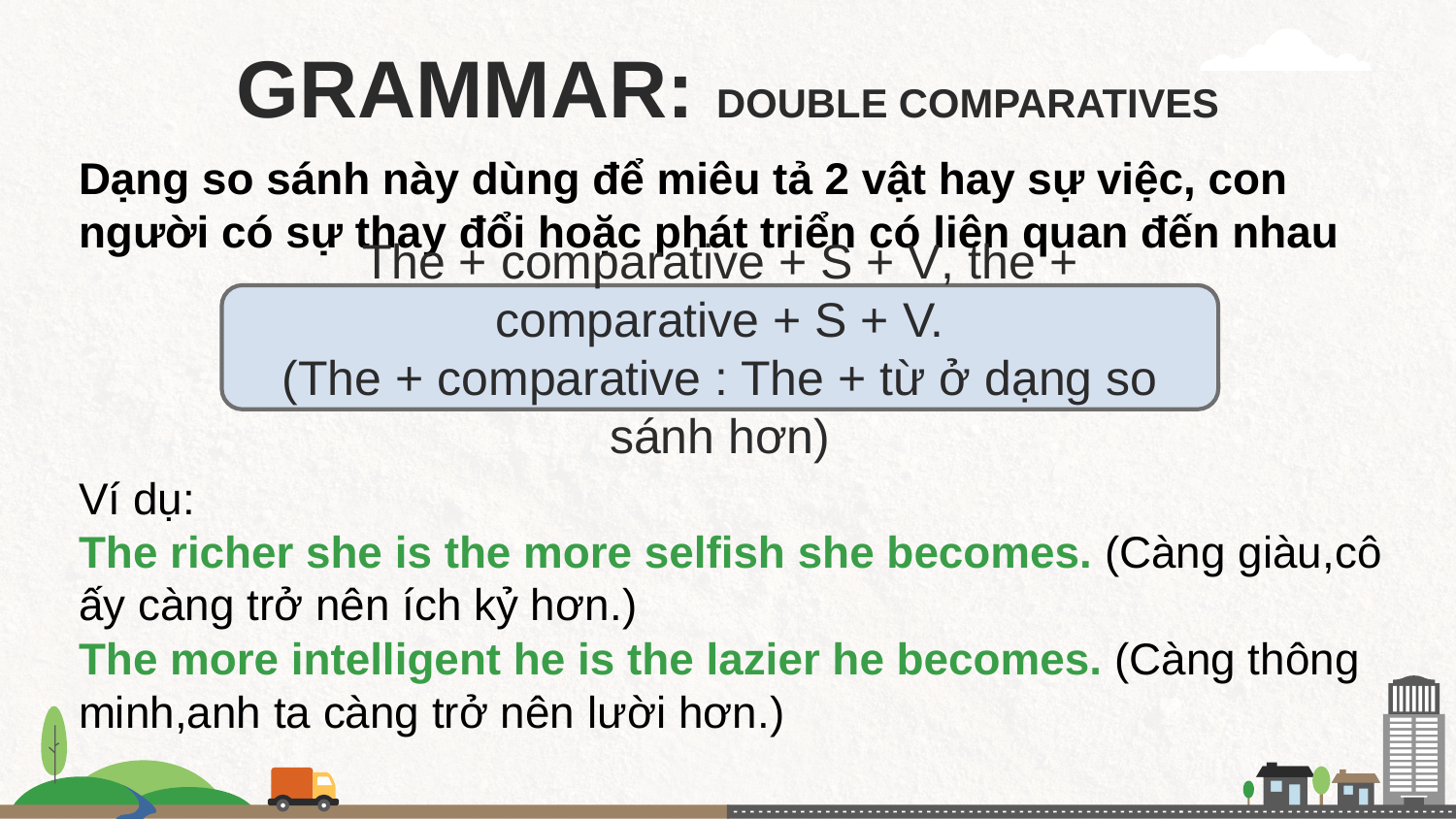

# GRAMMAR: DOUBLE COMPARATIVES
Dạng so sánh này dùng để miêu tả 2 vật hay sự việc, con người có sự thay đổi hoặc phát triển có liên quan đến nhau

Ví dụ:
The richer she is the more selfish she becomes. (Càng giàu,cô ấy càng trở nên ích kỷ hơn.)
The more intelligent he is the lazier he becomes. (Càng thông minh,anh ta càng trở nên lười hơn.)

The + comparative + S + V, the + comparative + S + V.
(The + comparative : The + từ ở dạng so sánh hơn)